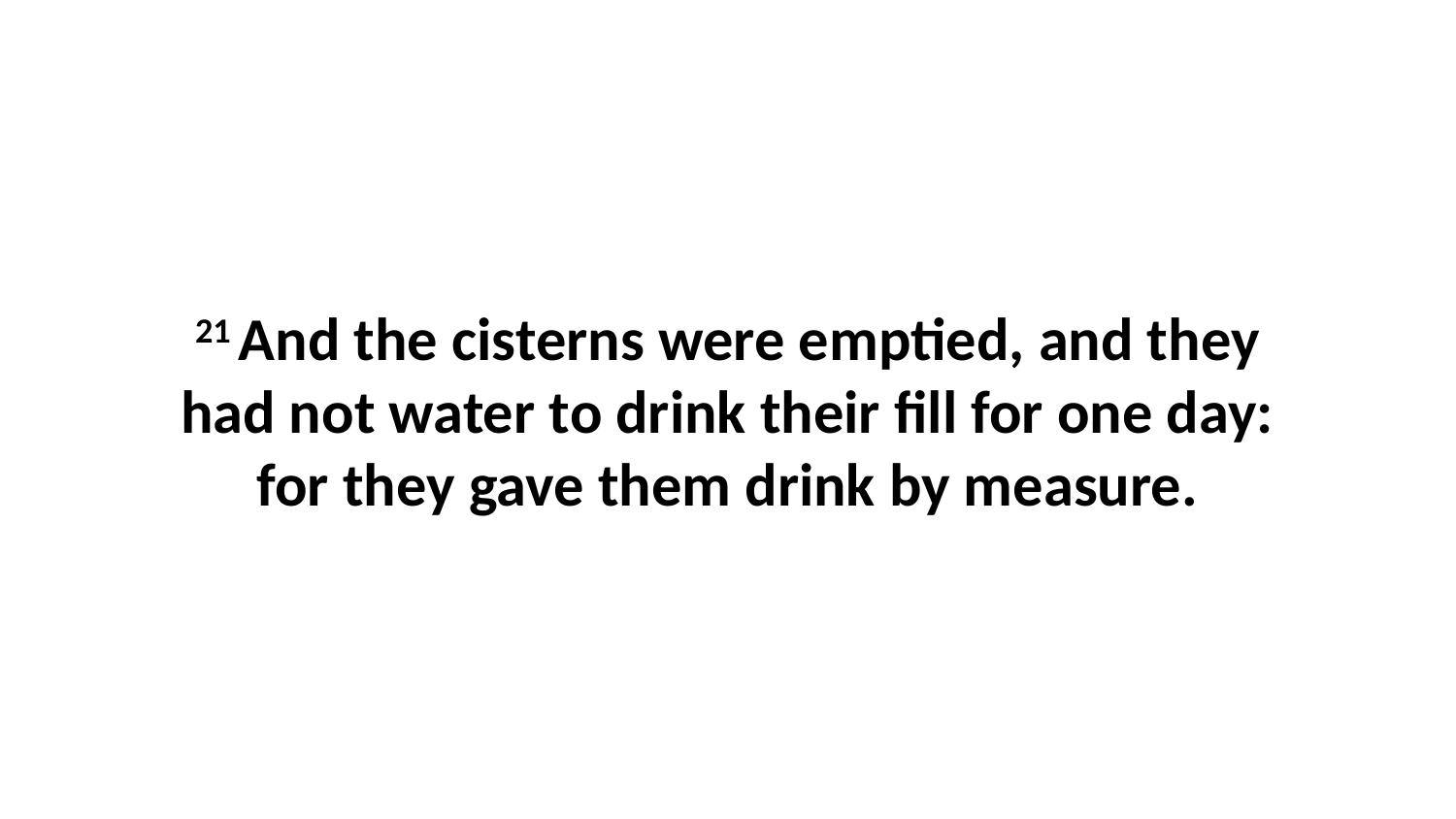

21 And the cisterns were emptied, and they had not water to drink their fill for one day: for they gave them drink by measure.